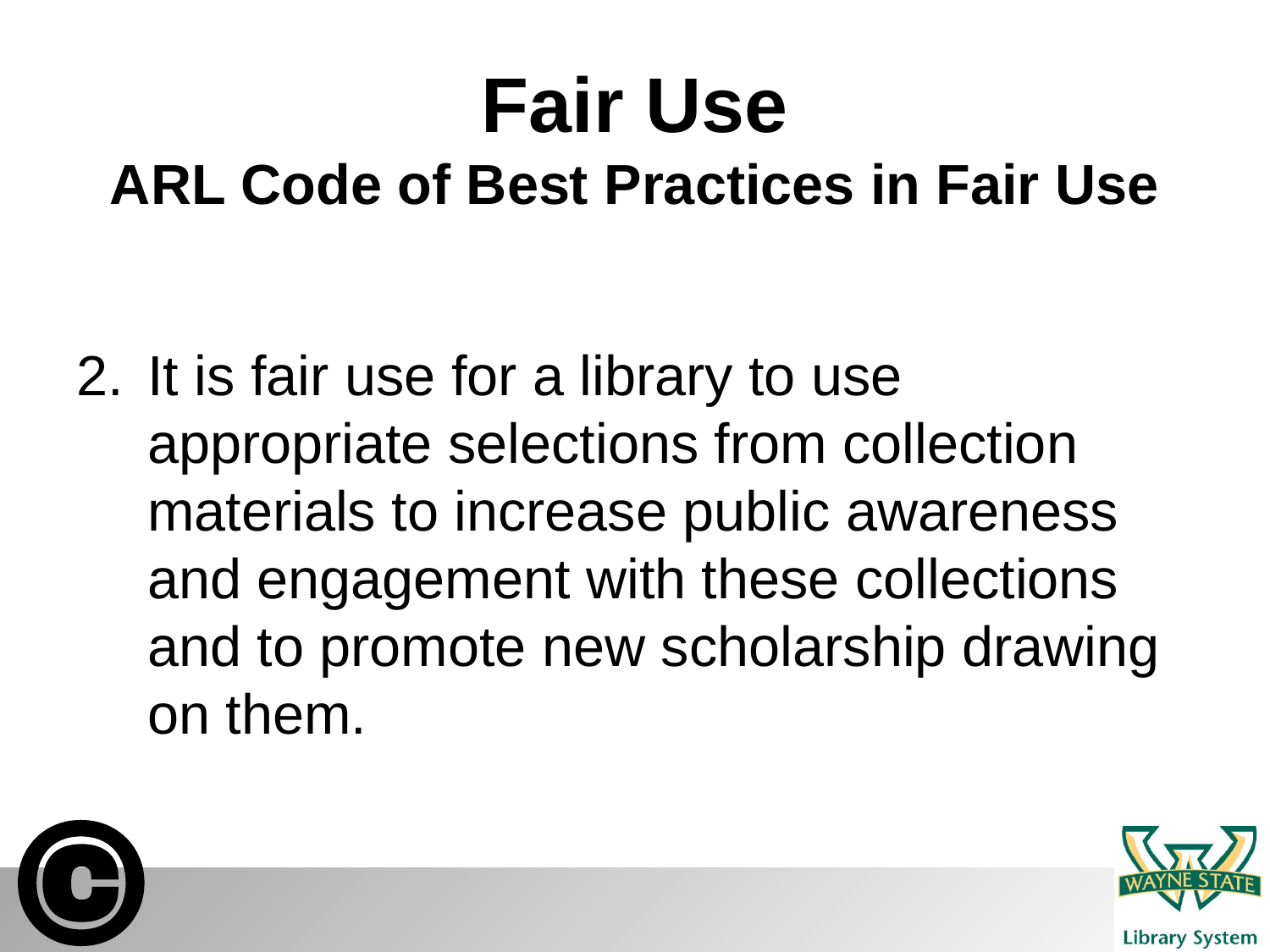

# Fair Use ARL Code of Best Practices in Fair Use

It is fair use for a library to use appropriate selections from collection materials to increase public awareness and engagement with these collections and to promote new scholarship drawing on them.
©